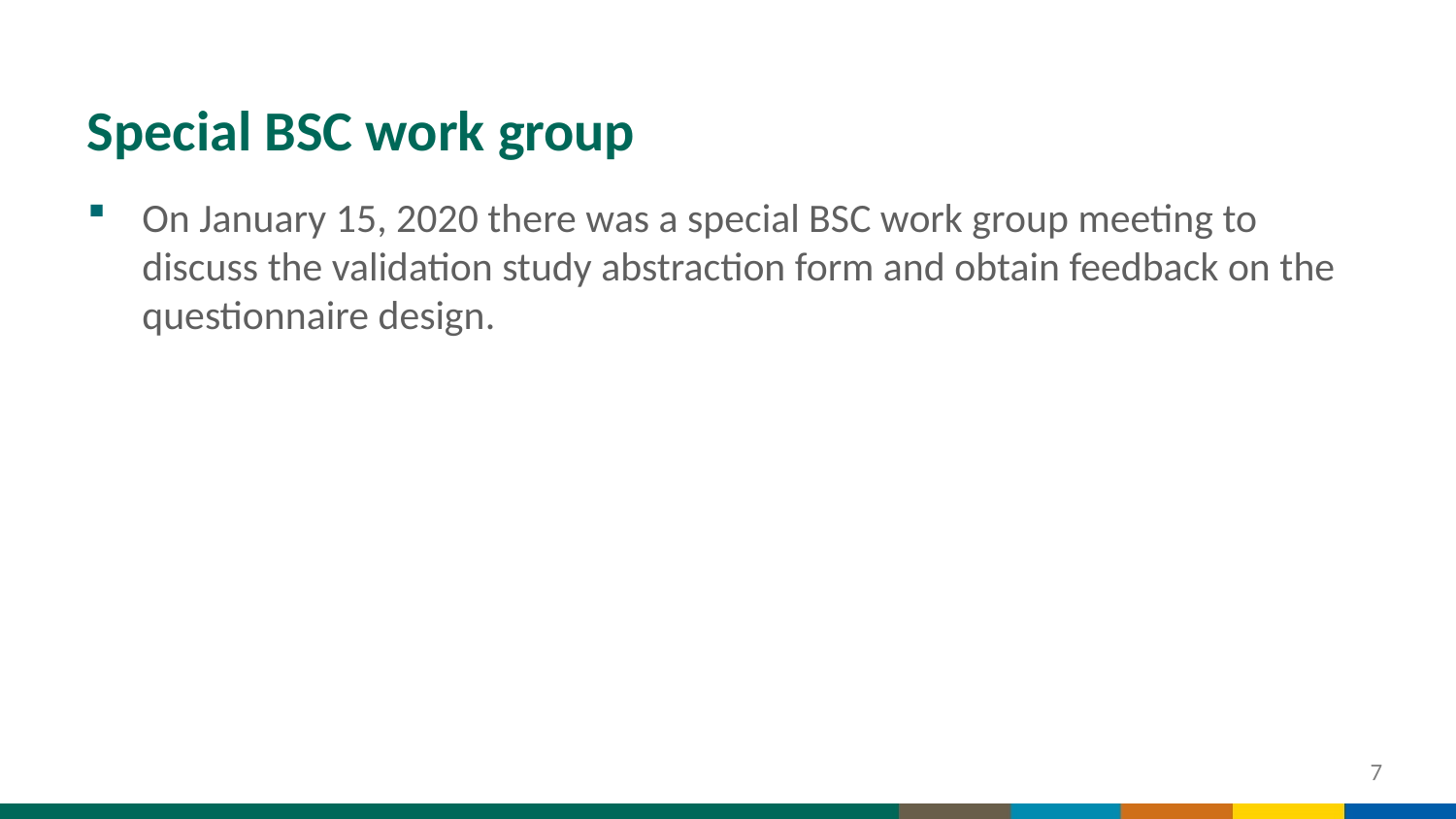

# Special BSC work group
On January 15, 2020 there was a special BSC work group meeting to discuss the validation study abstraction form and obtain feedback on the questionnaire design.